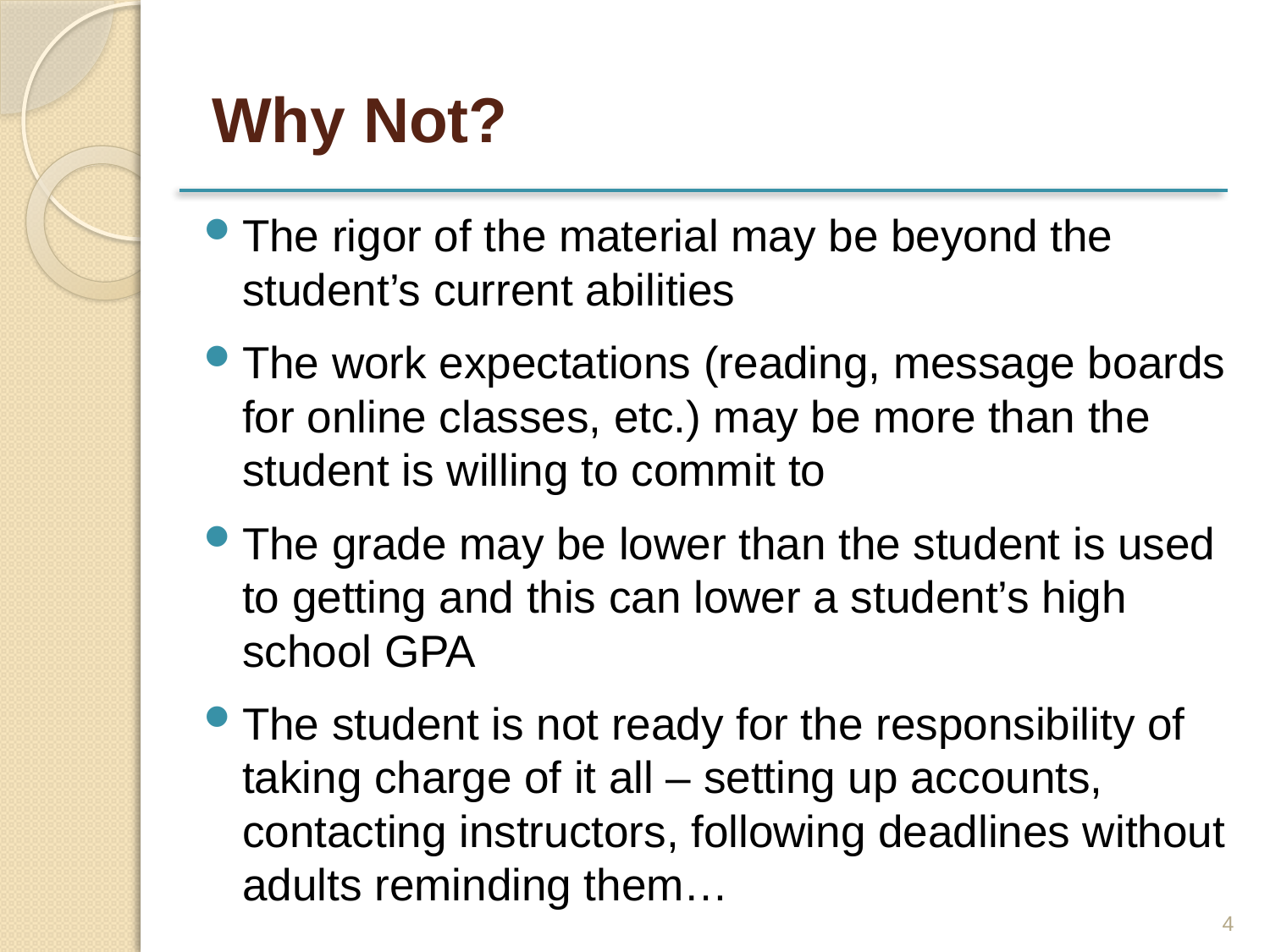

# Why Not?
The rigor of the material may be beyond the student’s current abilities
The work expectations (reading, message boards for online classes, etc.) may be more than the student is willing to commit to
The grade may be lower than the student is used to getting and this can lower a student’s high school GPA
The student is not ready for the responsibility of taking charge of it all – setting up accounts, contacting instructors, following deadlines without adults reminding them…

4